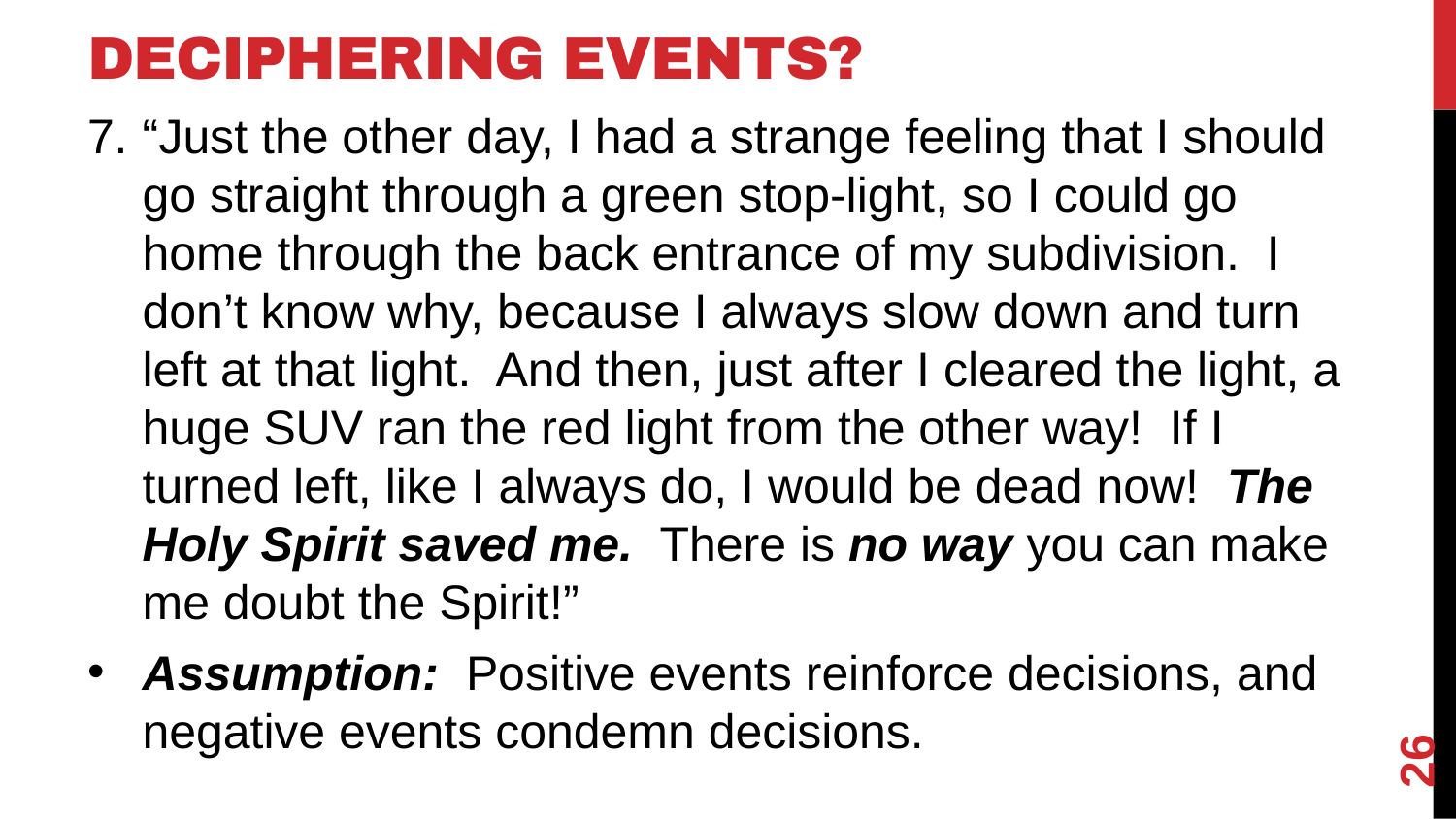

# Deciphering Events?
“Just the other day, I had a strange feeling that I should go straight through a green stop-light, so I could go home through the back entrance of my subdivision.  I don’t know why, because I always slow down and turn left at that light.  And then, just after I cleared the light, a huge SUV ran the red light from the other way!  If I turned left, like I always do, I would be dead now!  The Holy Spirit saved me.  There is no way you can make me doubt the Spirit!”
Assumption:  Positive events reinforce decisions, and negative events condemn decisions.
26